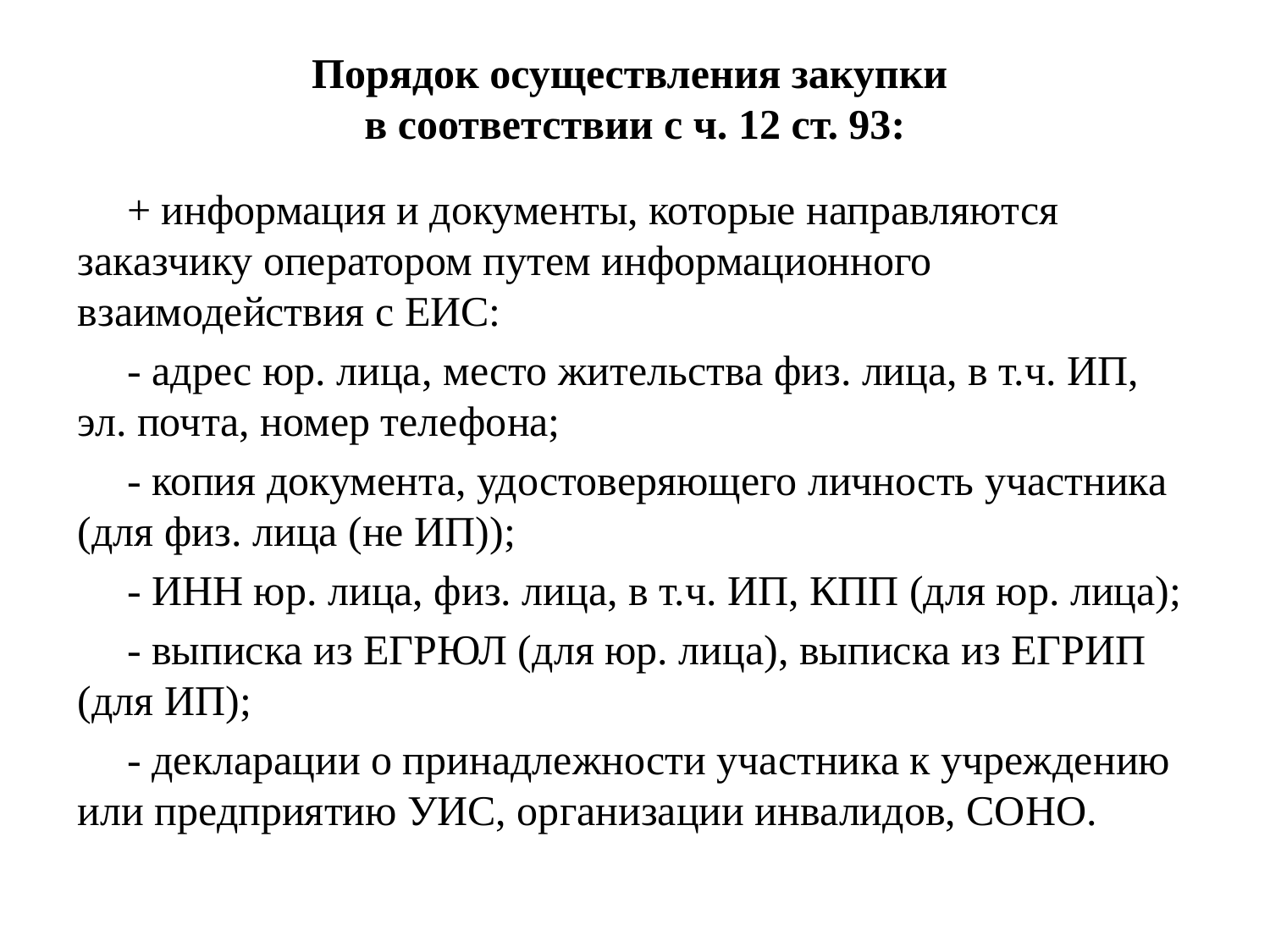

Порядок осуществления закупки
в соответствии с ч. 12 ст. 93:
+ информация и документы, которые направляются заказчику оператором путем информационного взаимодействия с ЕИС:
- адрес юр. лица, место жительства физ. лица, в т.ч. ИП, эл. почта, номер телефона;
- копия документа, удостоверяющего личность участника (для физ. лица (не ИП));
- ИНН юр. лица, физ. лица, в т.ч. ИП, КПП (для юр. лица);
- выписка из ЕГРЮЛ (для юр. лица), выписка из ЕГРИП (для ИП);
- декларации о принадлежности участника к учреждению или предприятию УИС, организации инвалидов, СОНО.